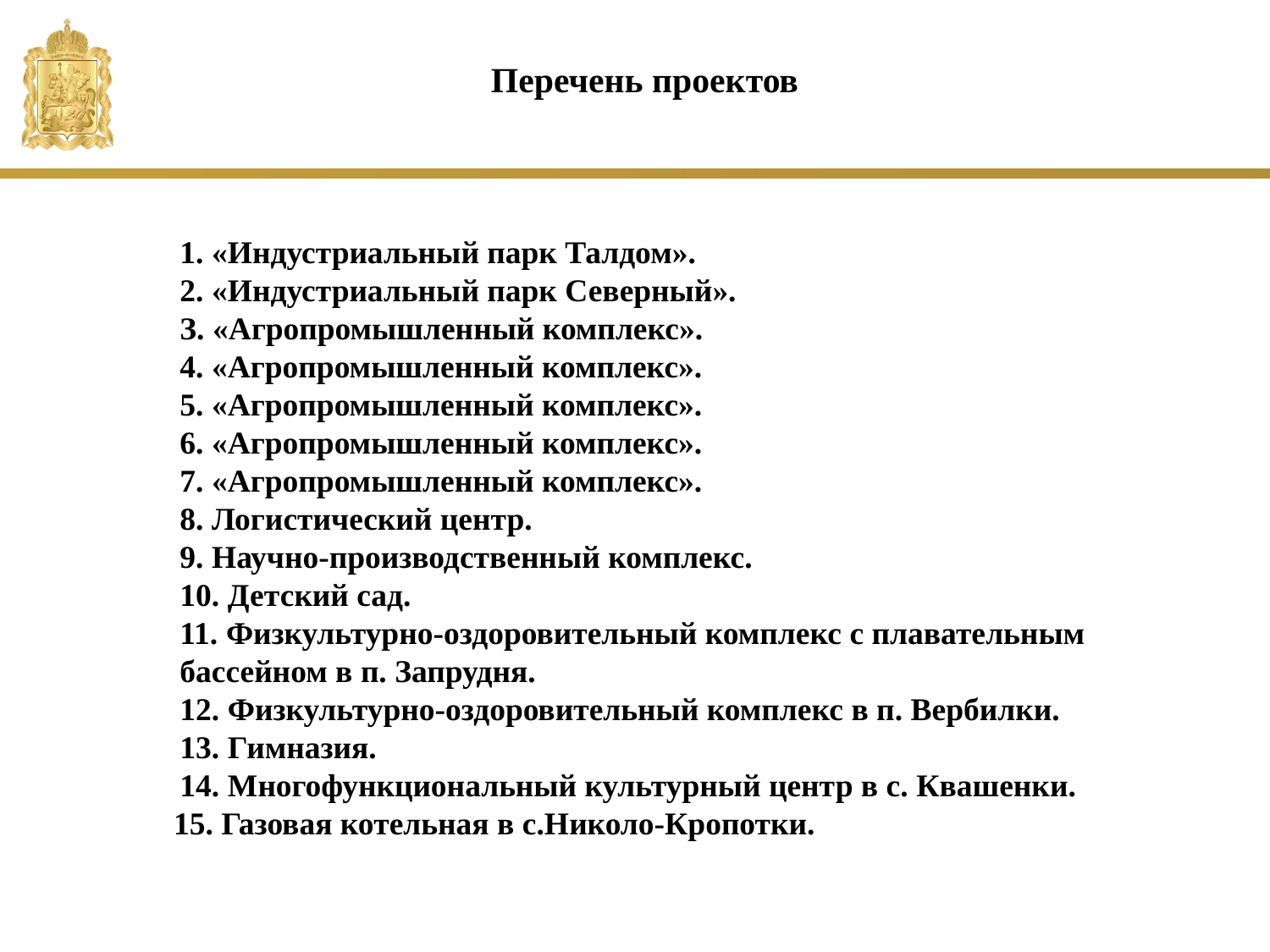

Перечень проектов
1. «Индустриальный парк Талдом».
2. «Индустриальный парк Северный».
З. «Агропромышленный комплекс».
4. «Агропромышленный комплекс».
5. «Агропромышленный комплекс».
6. «Агропромышленный комплекс».
7. «Агропромышленный комплекс».
8. Логистический центр.
9. Научно-производственный комплекс.
10. Детский сад.
11. Физкультурно-оздоровительный комплекс с плавательным
бассейном в п. Запрудня.
12. Физкультурно-оздоровительный комплекс в п. Вербилки.
13. Гимназия.
14. Многофункциональный культурный центр в с. Квашенки.
       15. Газовая котельная в с.Николо-Кропотки.